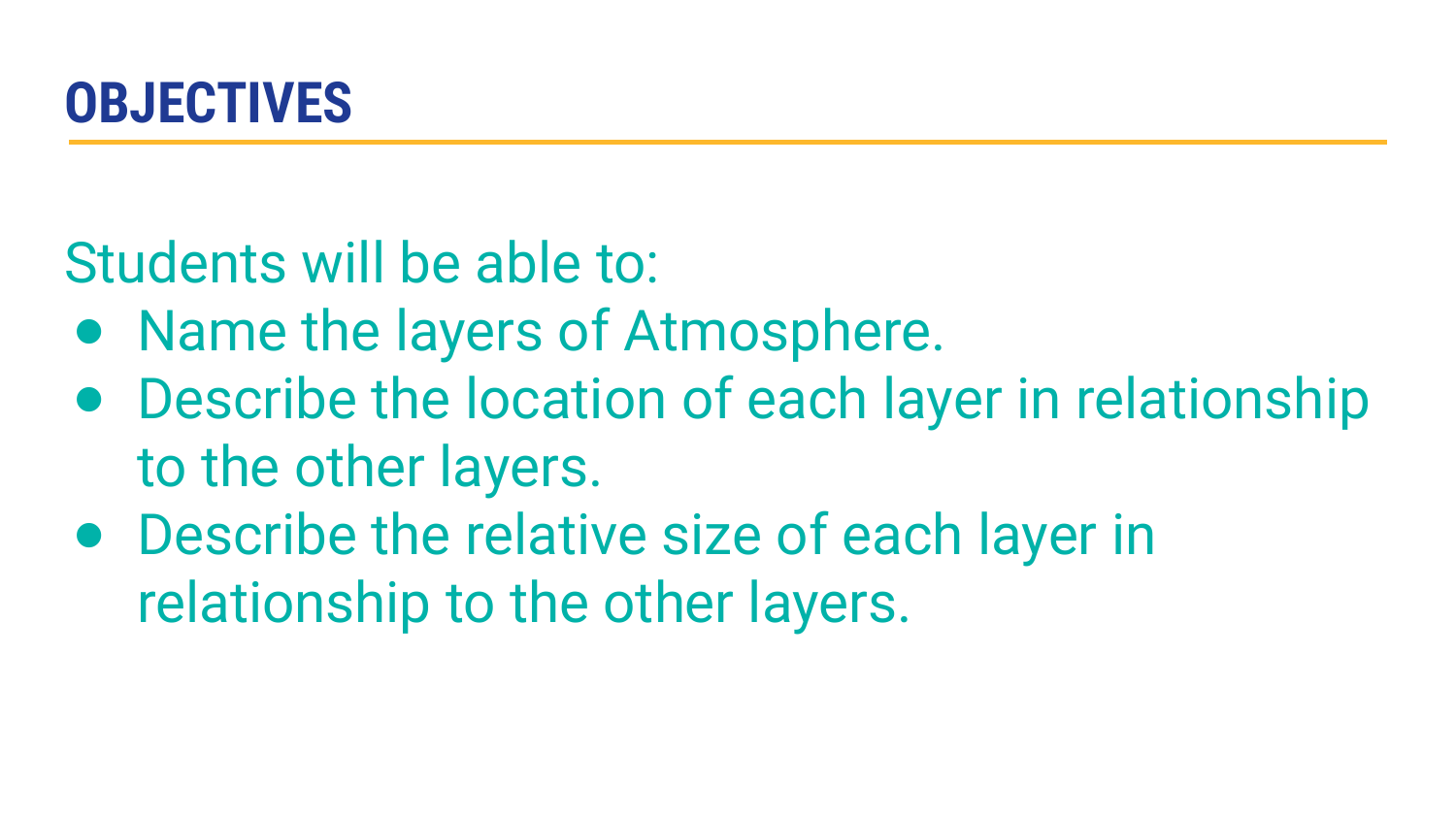

# OBJECTIVES
Students will be able to:
Name the layers of Atmosphere.
Describe the location of each layer in relationship to the other layers.
Describe the relative size of each layer in relationship to the other layers.